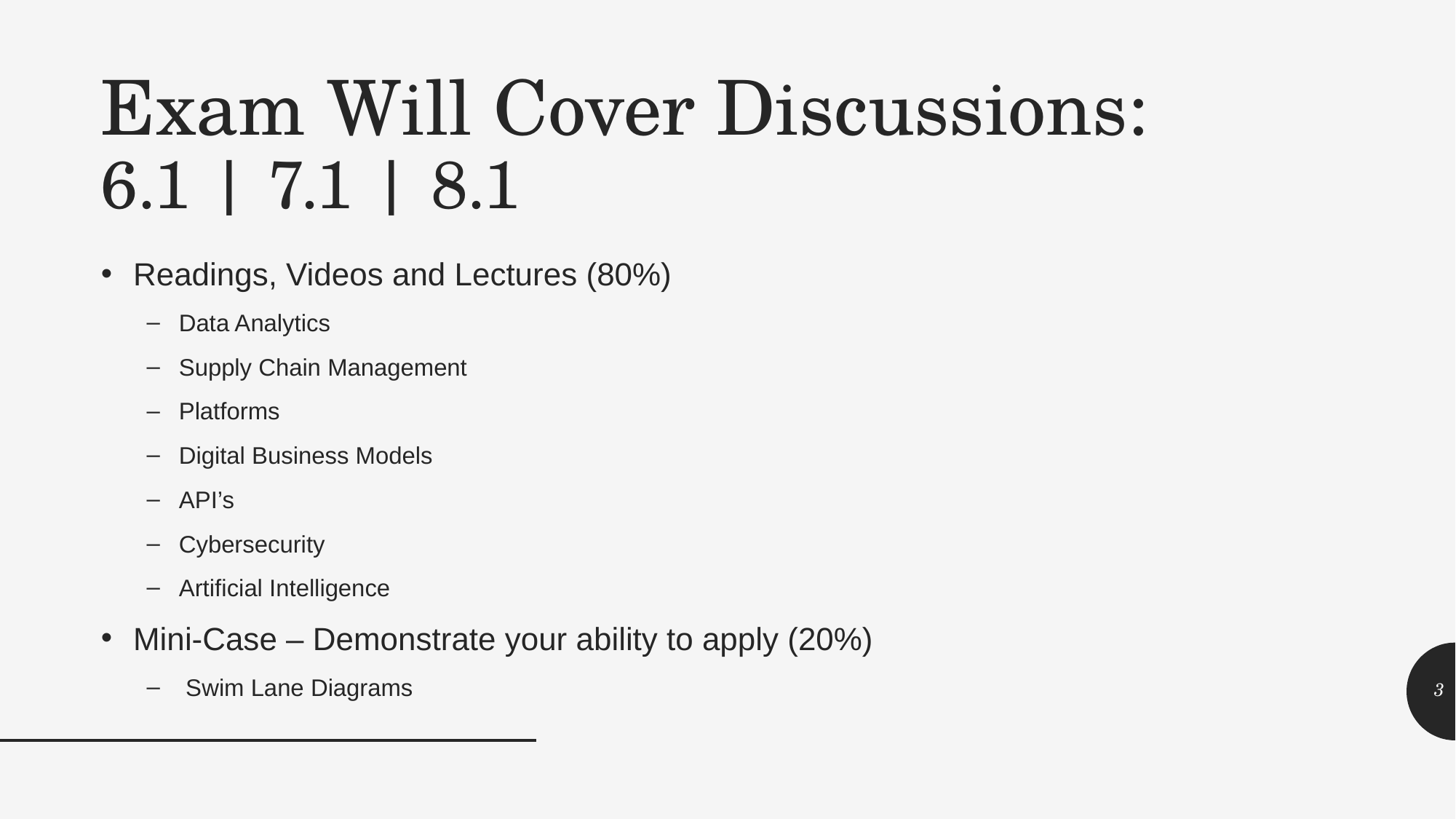

# Exam Will Cover Discussions: 6.1 | 7.1 | 8.1
Readings, Videos and Lectures (80%)
Data Analytics
Supply Chain Management
Platforms
Digital Business Models
API’s
Cybersecurity
Artificial Intelligence
Mini-Case – Demonstrate your ability to apply (20%)
 Swim Lane Diagrams
3